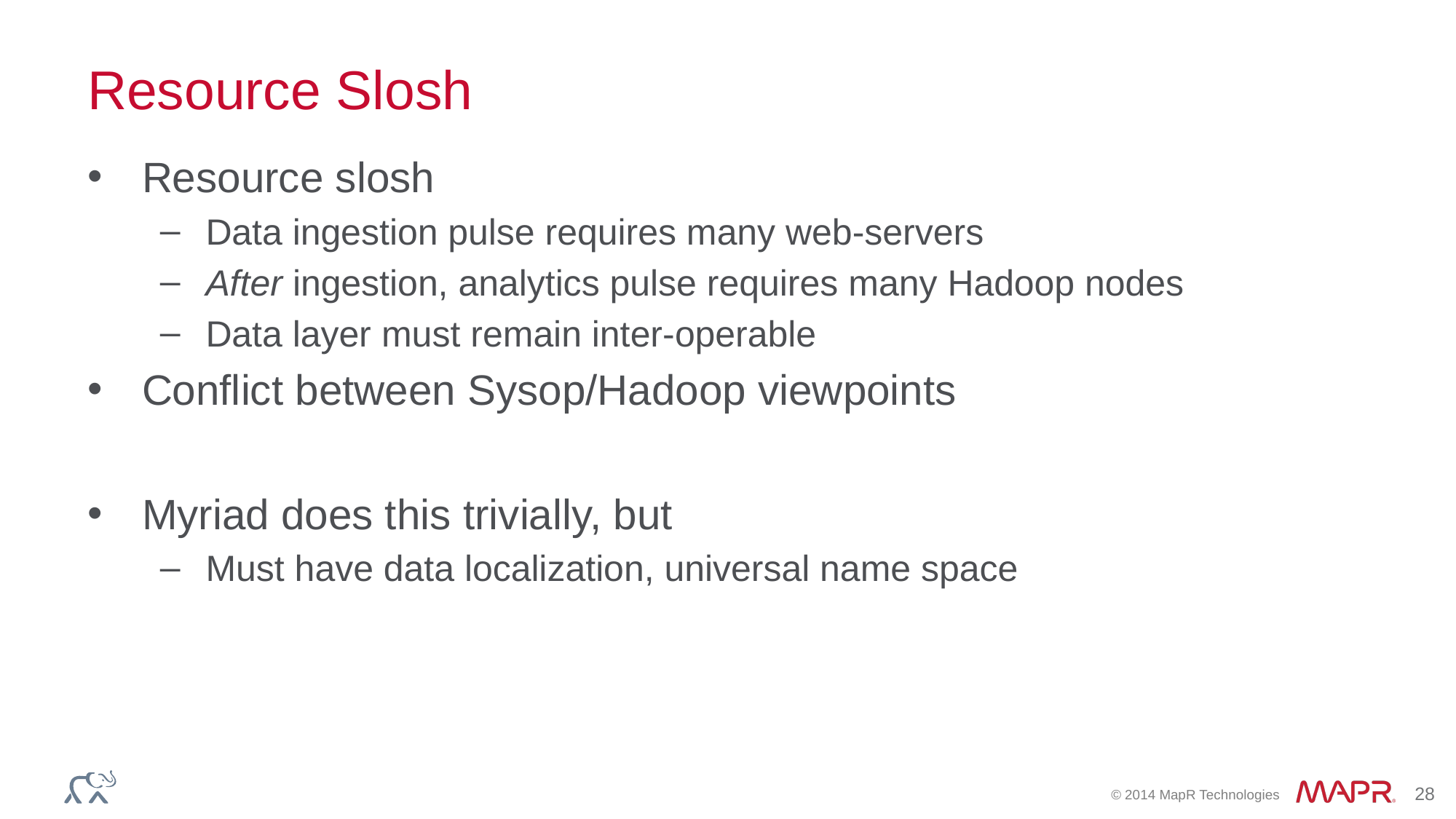

# Resource Slosh
Resource slosh
Data ingestion pulse requires many web-servers
After ingestion, analytics pulse requires many Hadoop nodes
Data layer must remain inter-operable
Conflict between Sysop/Hadoop viewpoints

Myriad does this trivially, but
Must have data localization, universal name space